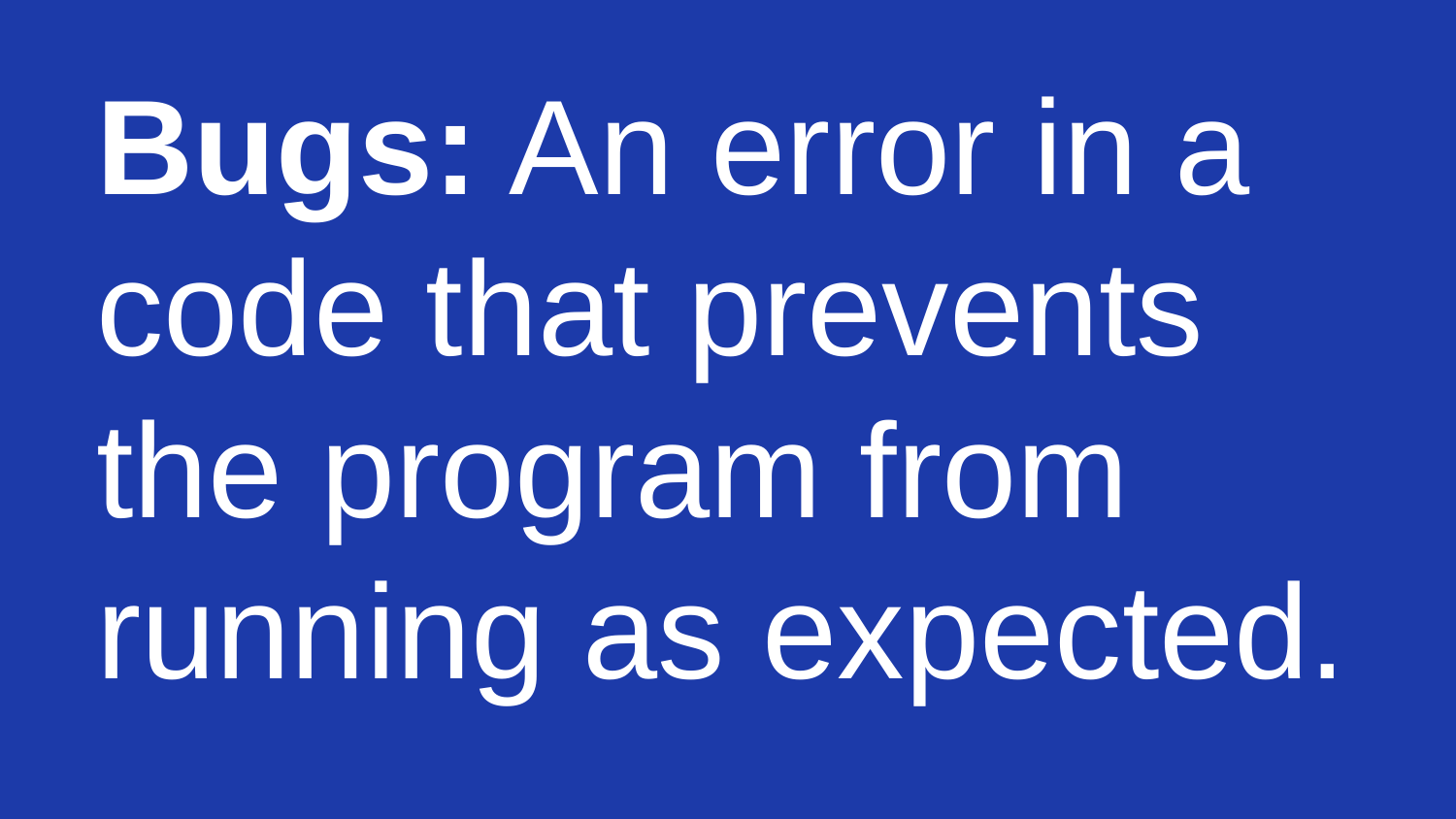

# Bugs: An error in a code that prevents the program from running as expected.